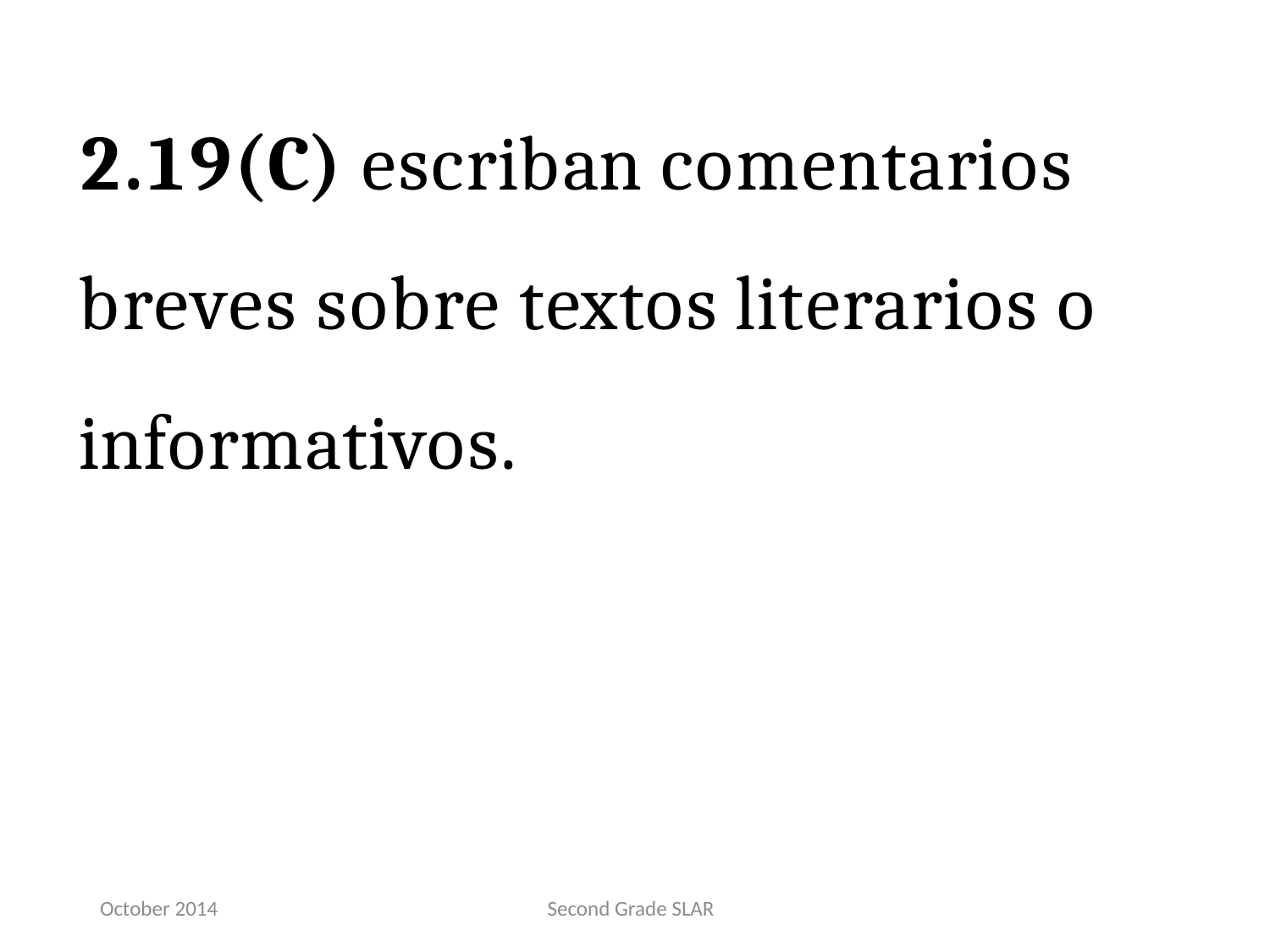

2.19(C) escriban comentarios breves sobre textos literarios o informativos.

October 2014
Second Grade SLAR